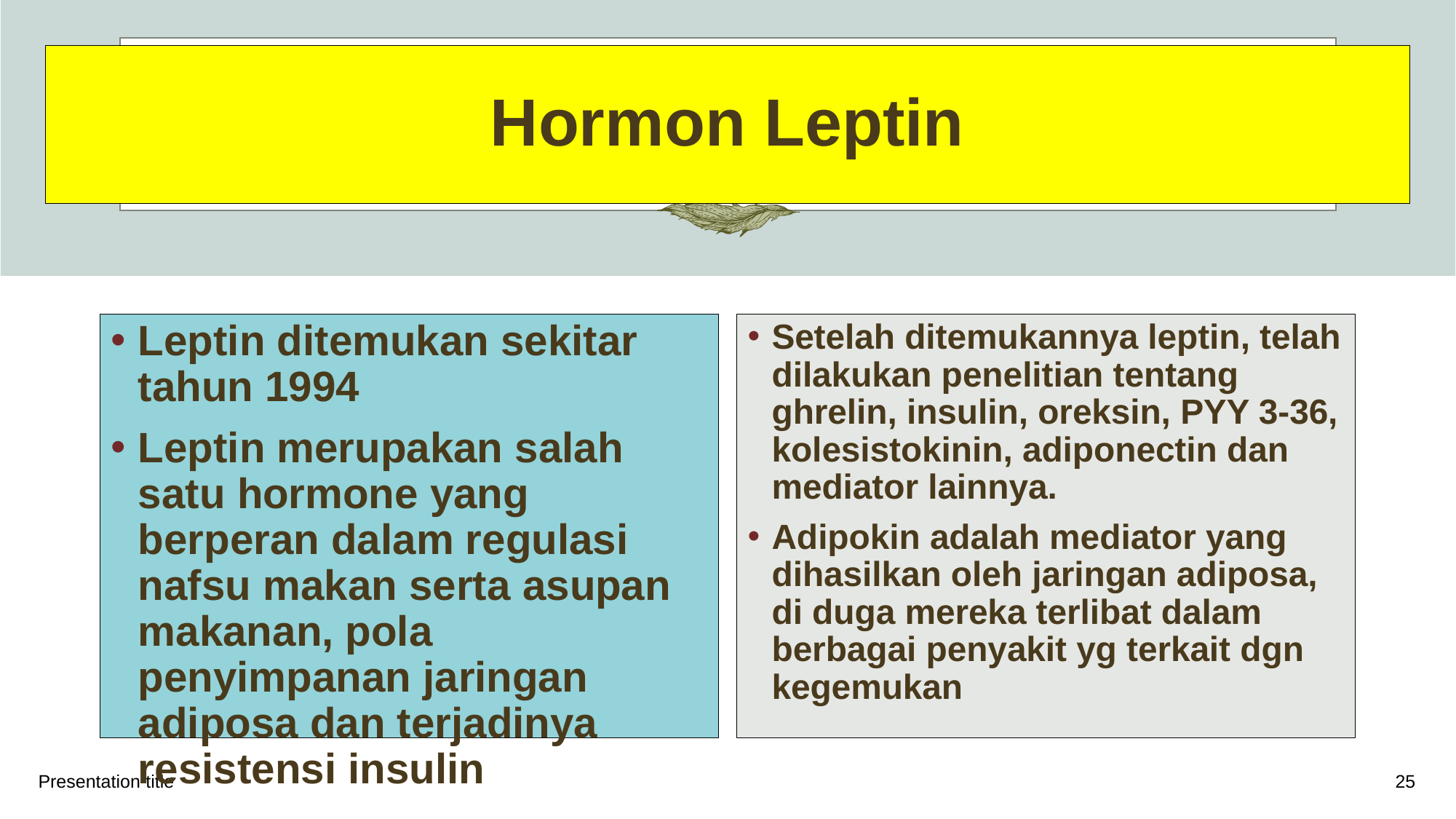

# Hormon Leptin
Leptin ditemukan sekitar tahun 1994
Leptin merupakan salah satu hormone yang berperan dalam regulasi nafsu makan serta asupan makanan, pola penyimpanan jaringan adiposa dan terjadinya resistensi insulin
Setelah ditemukannya leptin, telah dilakukan penelitian tentang ghrelin, insulin, oreksin, PYY 3-36, kolesistokinin, adiponectin dan mediator lainnya.
Adipokin adalah mediator yang dihasilkan oleh jaringan adiposa, di duga mereka terlibat dalam berbagai penyakit yg terkait dgn kegemukan
Presentation title
25